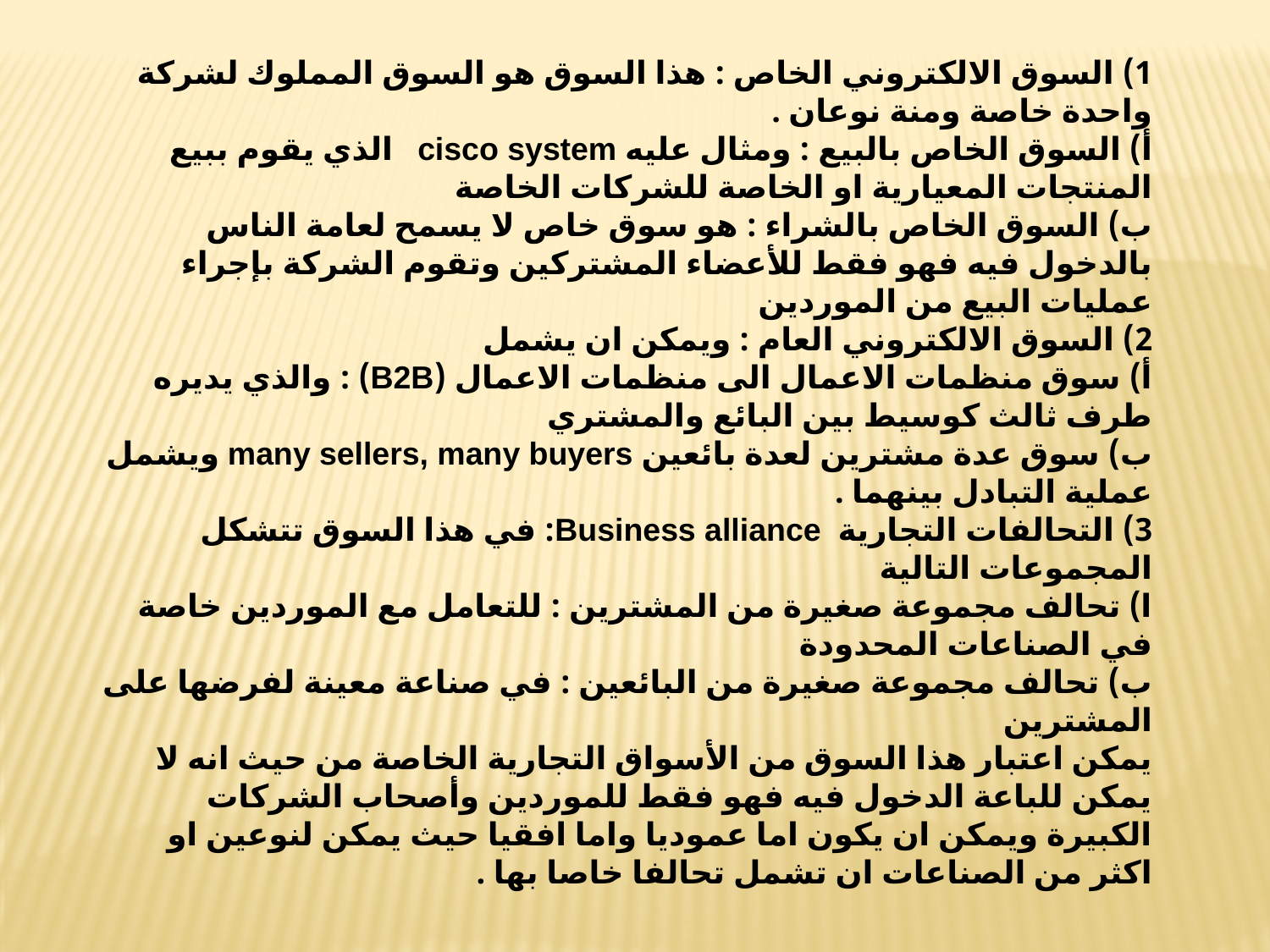

1) السوق الالكتروني الخاص : هذا السوق هو السوق المملوك لشركة واحدة خاصة ومنة نوعان .
أ) السوق الخاص بالبيع : ومثال عليه cisco system   الذي يقوم ببيع المنتجات المعيارية او الخاصة للشركات الخاصة
ب) السوق الخاص بالشراء : هو سوق خاص لا يسمح لعامة الناس بالدخول فيه فهو فقط للأعضاء المشتركين وتقوم الشركة بإجراء عمليات البيع من الموردين
2) السوق الالكتروني العام : ويمكن ان يشمل
أ) سوق منظمات الاعمال الى منظمات الاعمال (B2B) : والذي يديره طرف ثالث كوسيط بين البائع والمشتري
ب) سوق عدة مشترين لعدة بائعين many sellers, many buyers ويشمل عملية التبادل بينهما .
3) التحالفات التجارية  Business alliance: في هذا السوق تتشكل المجموعات التالية
ا) تحالف مجموعة صغيرة من المشترين : للتعامل مع الموردين خاصة في الصناعات المحدودة
ب) تحالف مجموعة صغيرة من البائعين : في صناعة معينة لفرضها على المشترين
يمكن اعتبار هذا السوق من الأسواق التجارية الخاصة من حيث انه لا يمكن للباعة الدخول فيه فهو فقط للموردين وأصحاب الشركات الكبيرة ويمكن ان يكون اما عموديا واما افقيا حيث يمكن لنوعين او اكثر من الصناعات ان تشمل تحالفا خاصا بها .